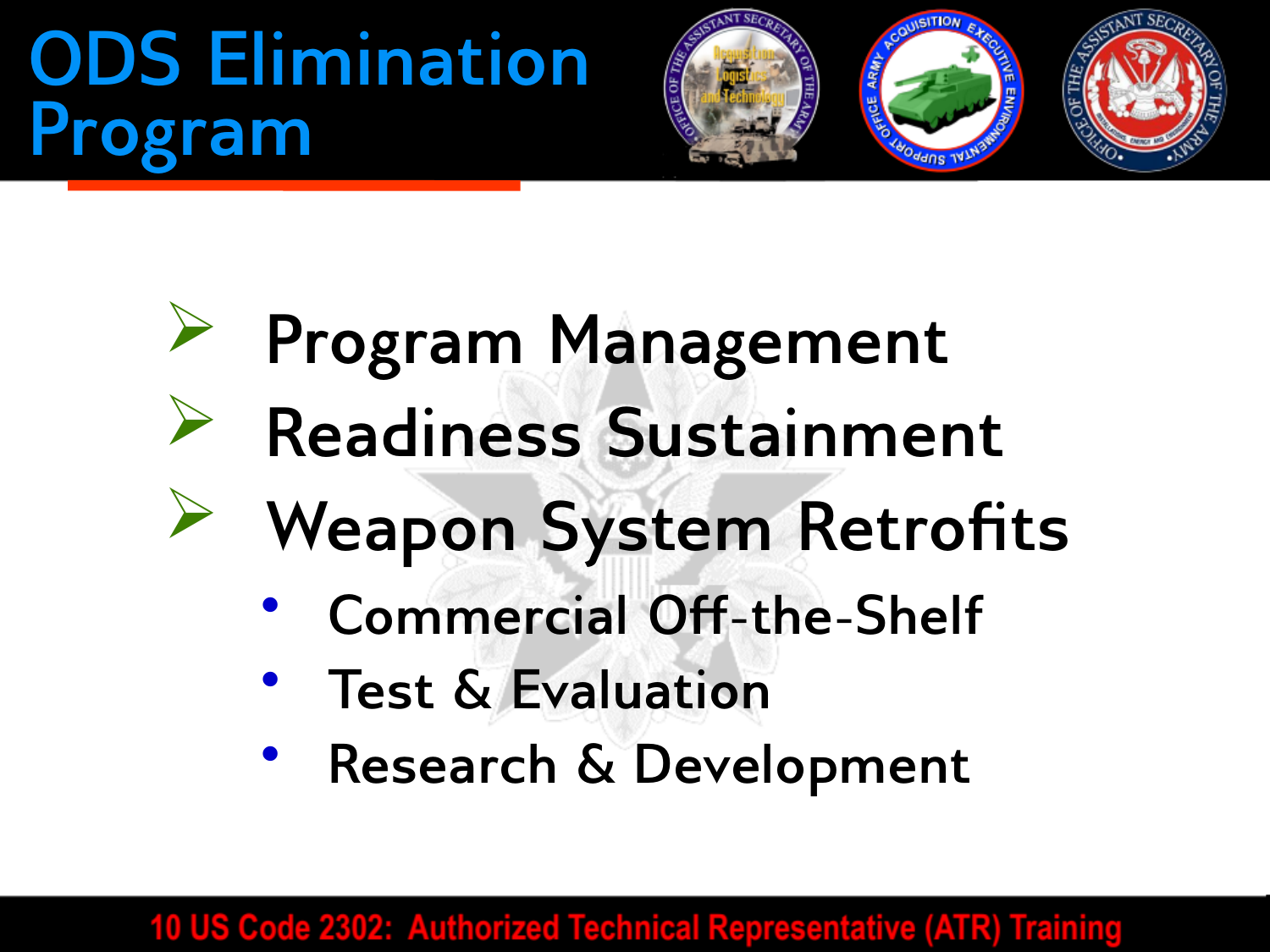

ODS Elimination
Program

  Program Management
  Readiness Sustainment
  Weapon System Retrofits
  Commercial Off-the-Shelf
  Test & Evaluation
  Research & Development